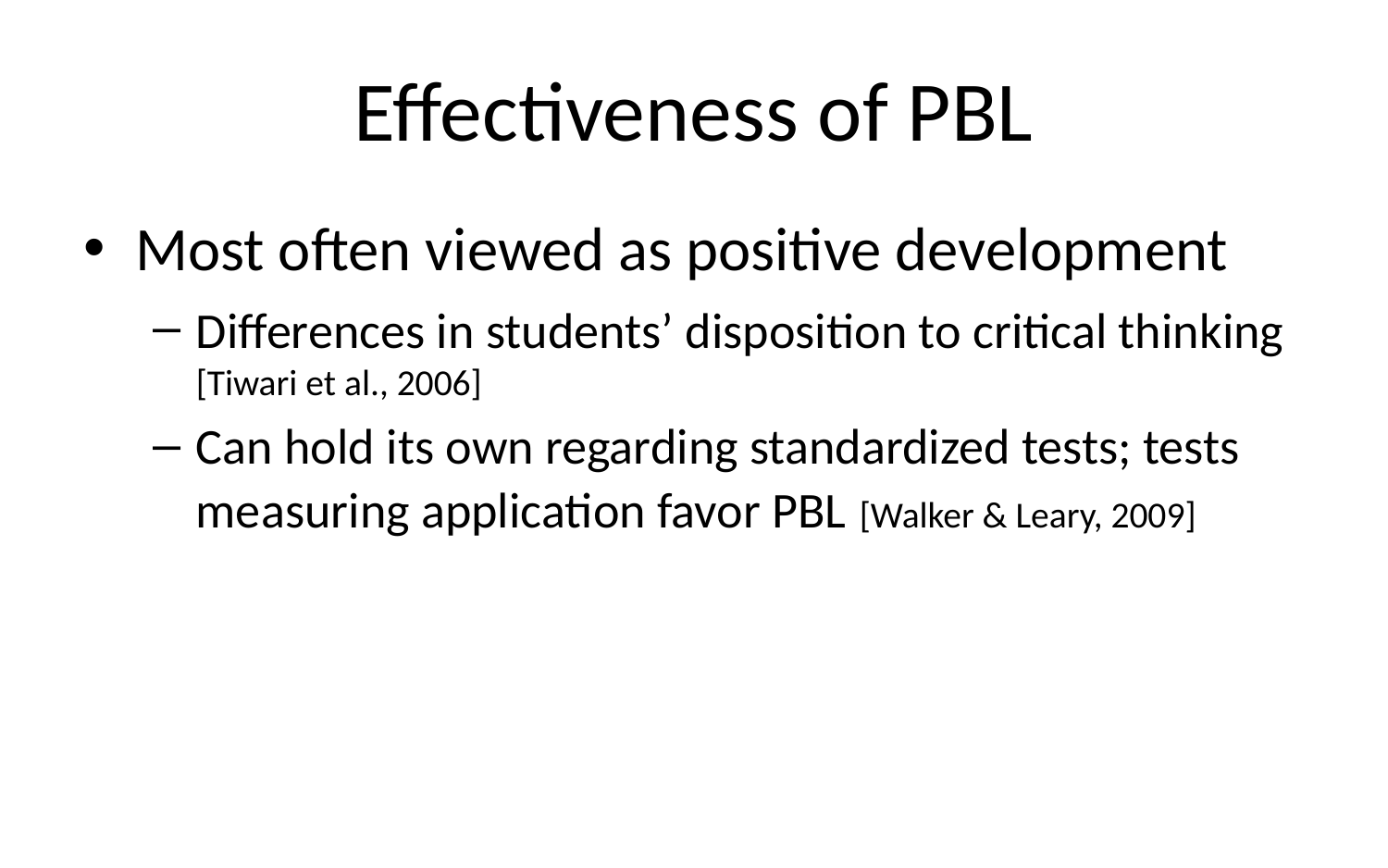

# Effectiveness of PBL
Most often viewed as positive development
Differences in students’ disposition to critical thinking [Tiwari et al., 2006]
Can hold its own regarding standardized tests; tests measuring application favor PBL [Walker & Leary, 2009]